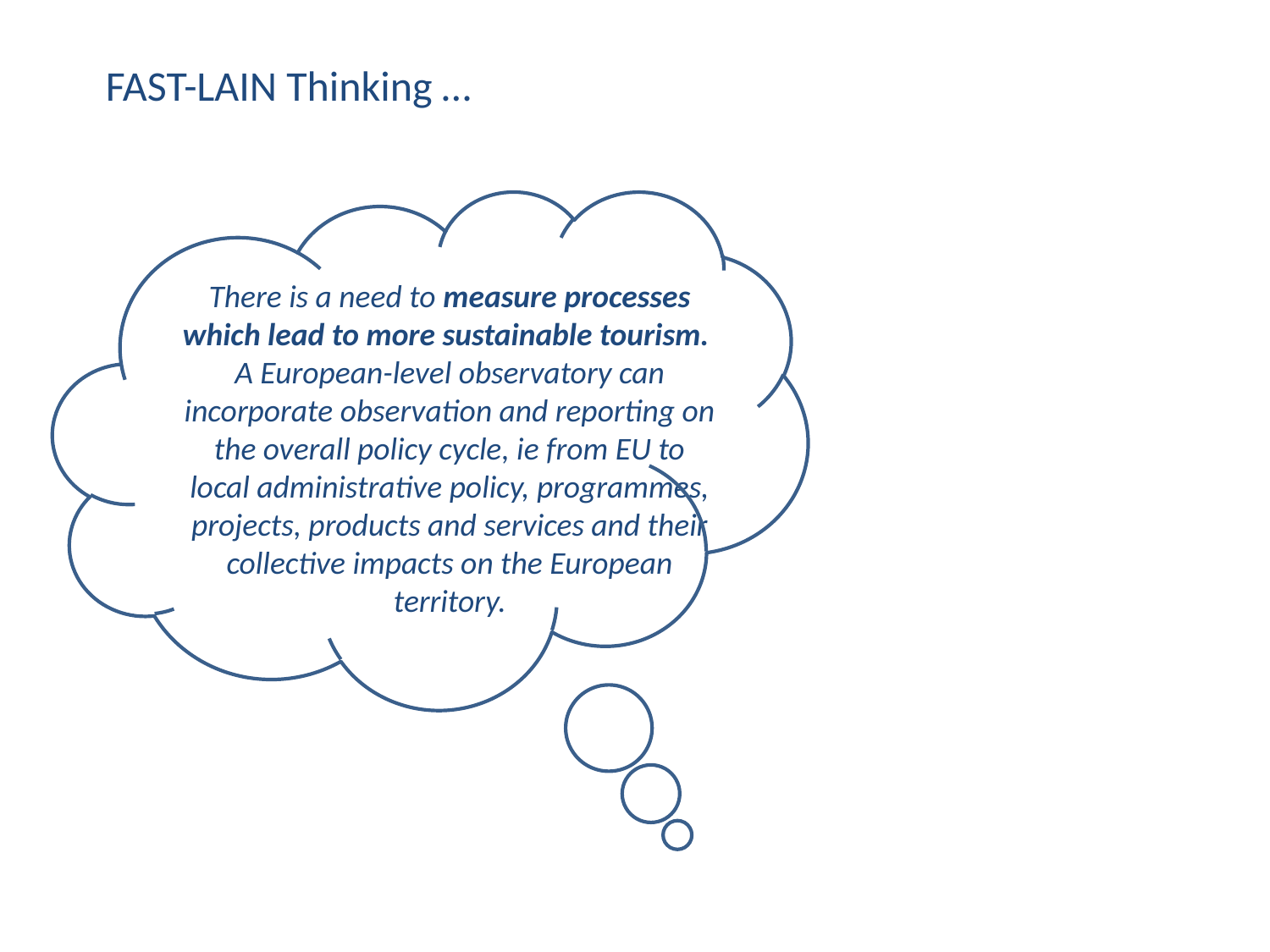

FAST-LAIN Thinking …

There is a need to measure processes which lead to more sustainable tourism.
A European-level observatory can incorporate observation and reporting on the overall policy cycle, ie from EU to local administrative policy, programmes, projects, products and services and their collective impacts on the European territory.